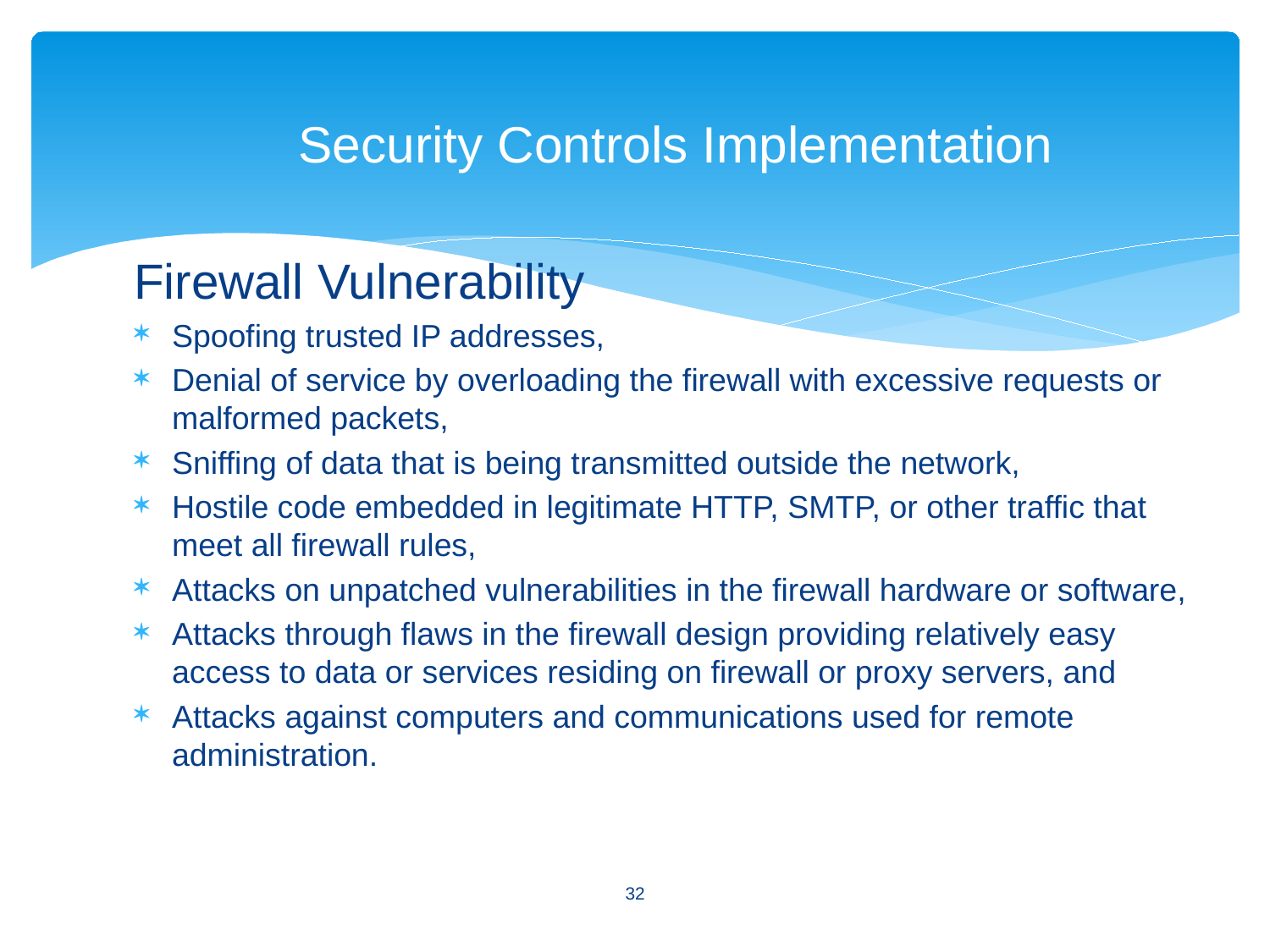

#
Security Controls Implementation
Firewall Vulnerability
Spoofing trusted IP addresses,
Denial of service by overloading the firewall with excessive requests or malformed packets,
Sniffing of data that is being transmitted outside the network,
Hostile code embedded in legitimate HTTP, SMTP, or other traffic that meet all firewall rules,
Attacks on unpatched vulnerabilities in the firewall hardware or software,
Attacks through flaws in the firewall design providing relatively easy access to data or services residing on firewall or proxy servers, and
Attacks against computers and communications used for remote administration.
32